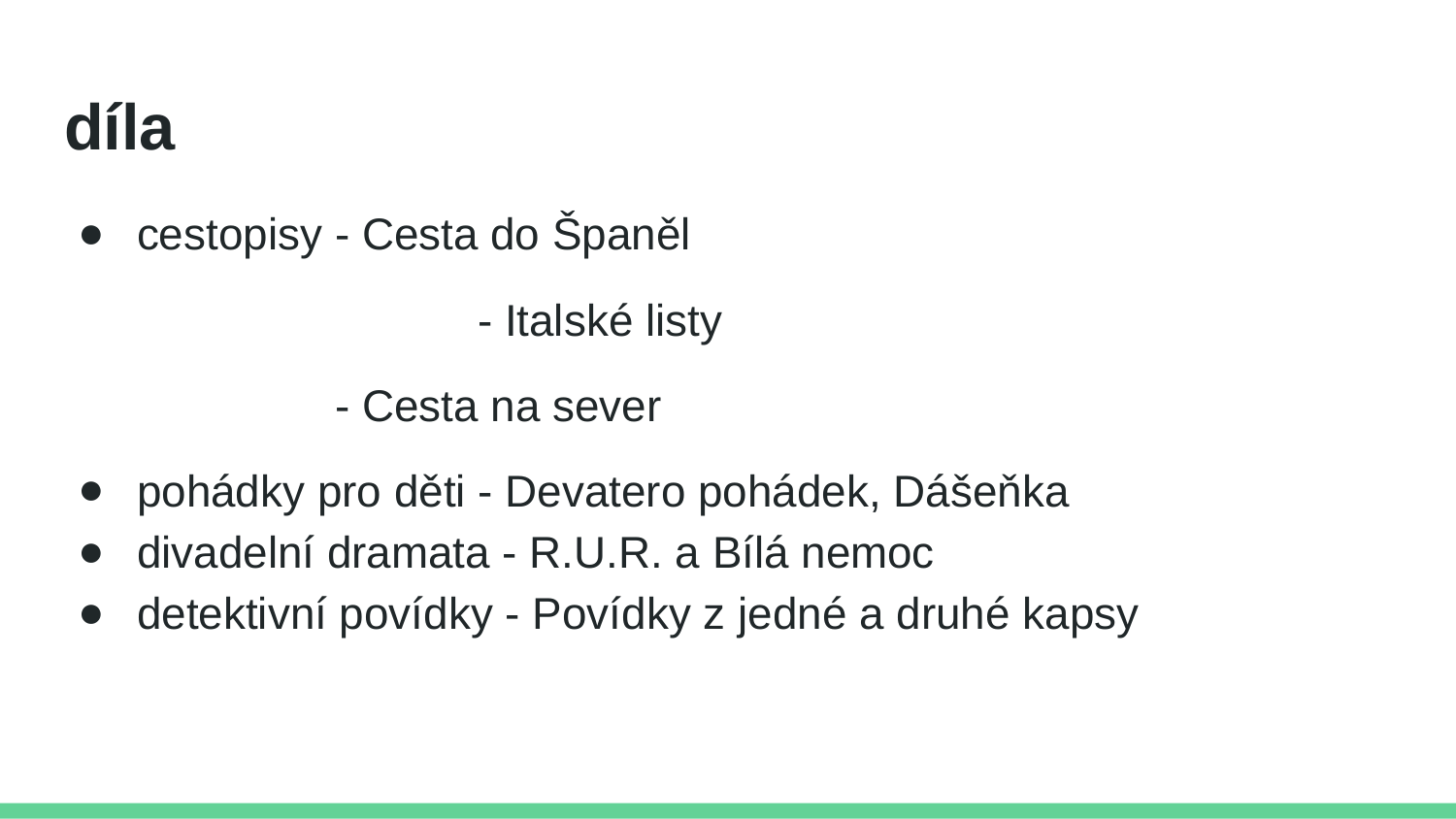

# díla
cestopisy - Cesta do Španěl
		    - Italské listy
                - Cesta na sever
pohádky pro děti - Devatero pohádek, Dášeňka
divadelní dramata - R.U.R. a Bílá nemoc
detektivní povídky - Povídky z jedné a druhé kapsy